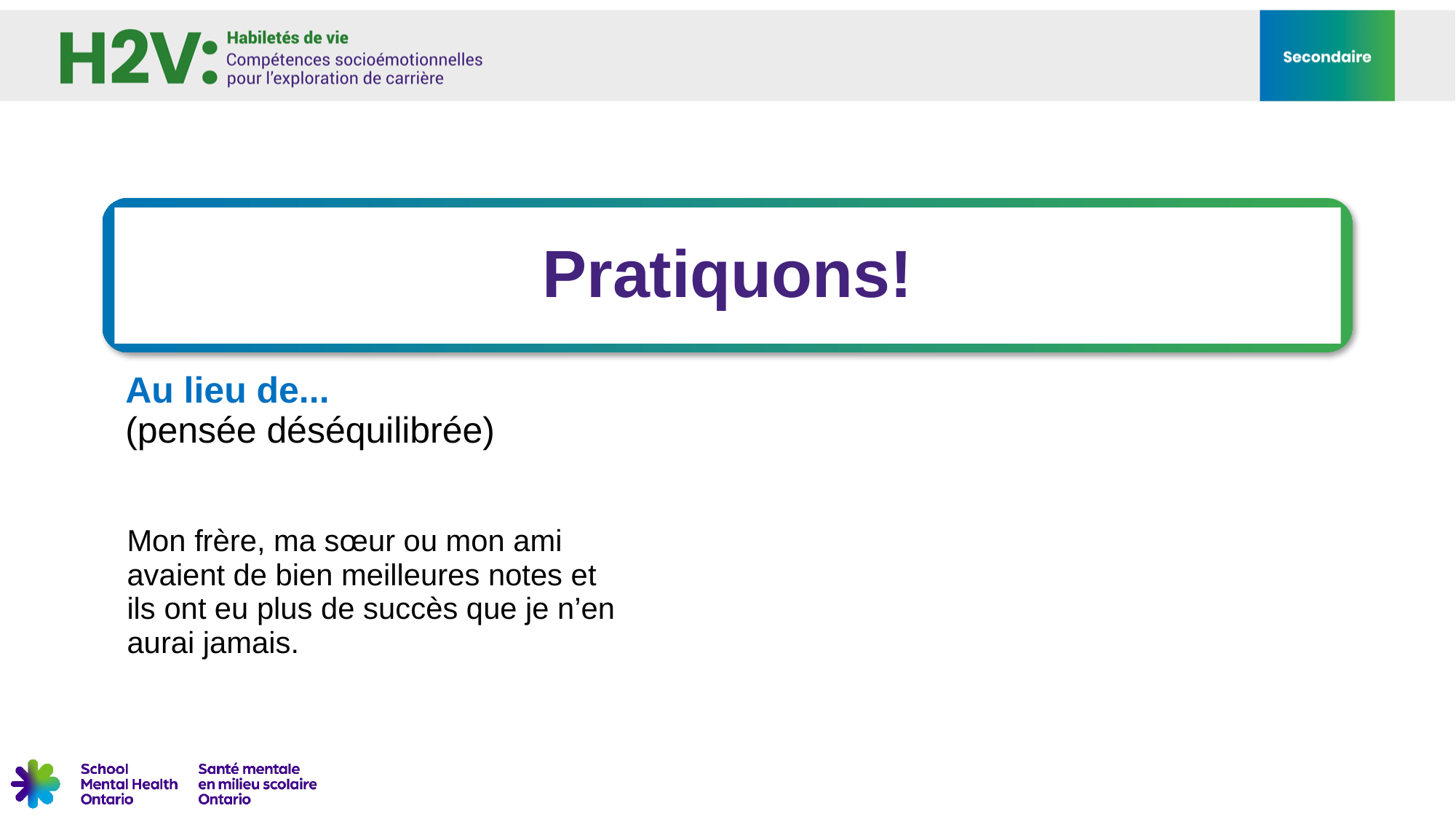

Pratiquons!
| Au lieu de... (pensée déséquilibrée) |
| --- |
| Mon frère, ma sœur ou mon ami avaient de bien meilleures notes et ils ont eu plus de succès que je n’en aurai jamais. |